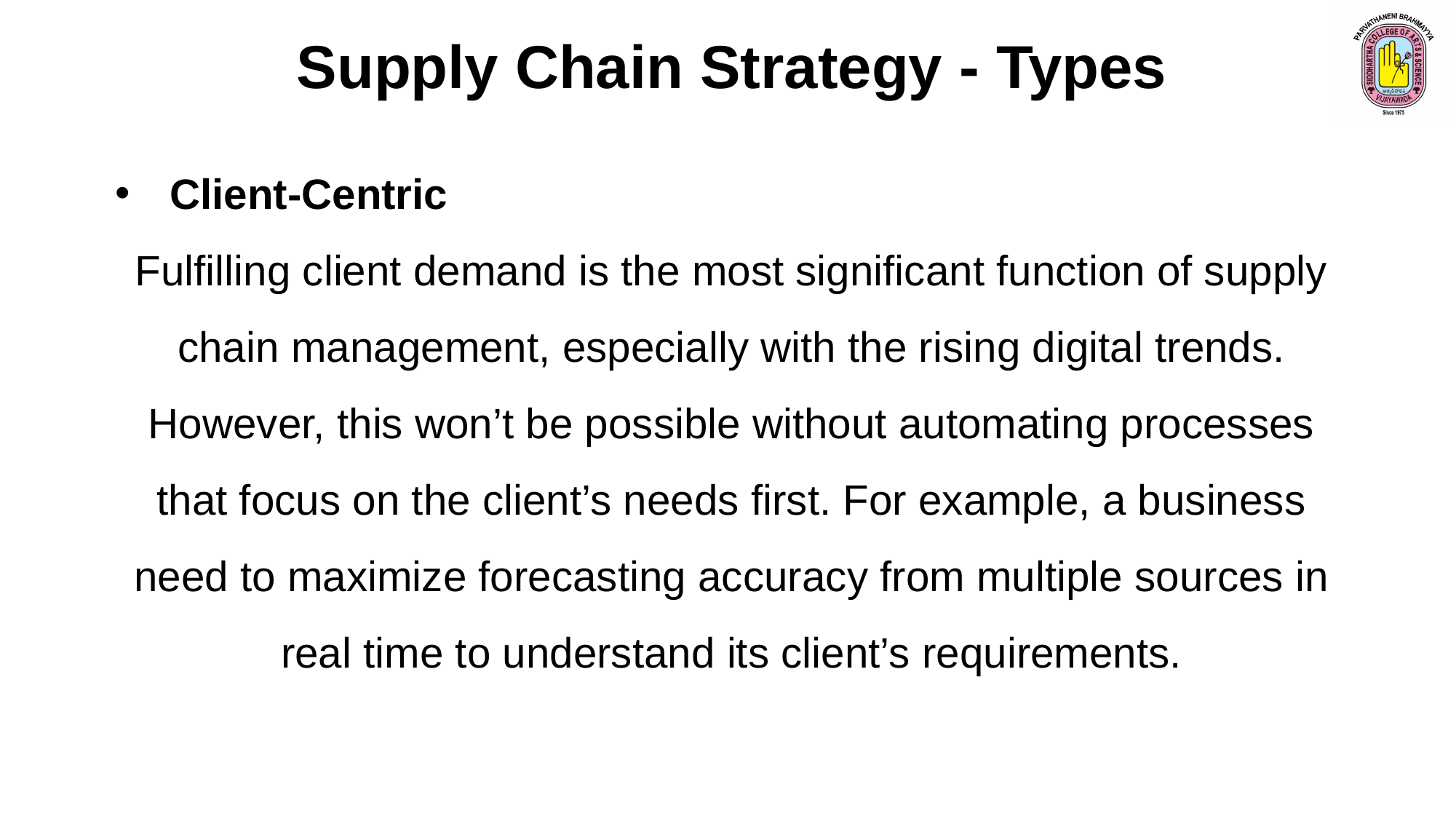

Supply Chain Strategy - Types
Client-Centric
Fulfilling client demand is the most significant function of supply chain management, especially with the rising digital trends. However, this won’t be possible without automating processes that focus on the client’s needs first. For example, a business need to maximize forecasting accuracy from multiple sources in real time to understand its client’s requirements.